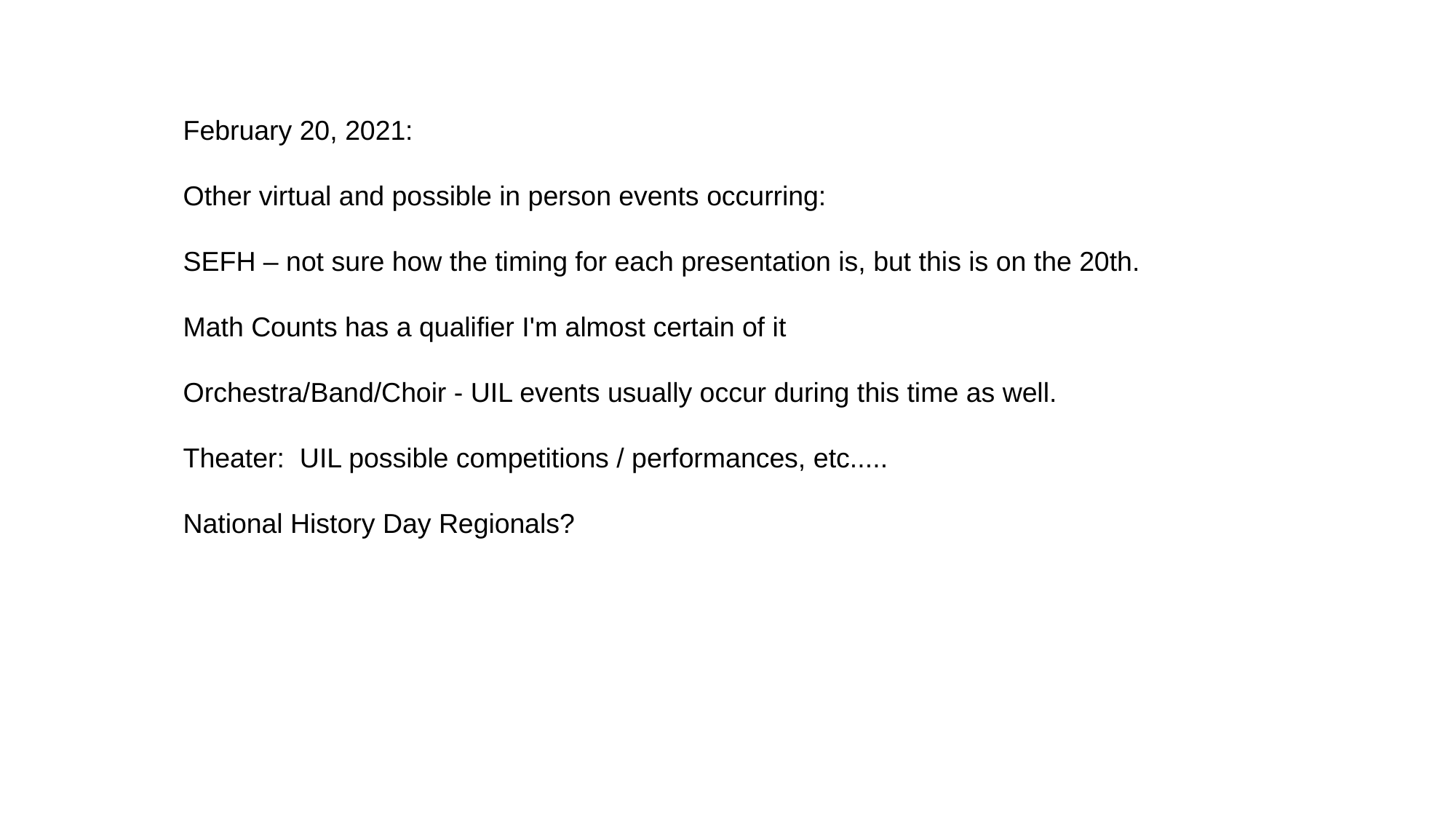

February 20, 2021:

Other virtual and possible in person events occurring:

SEFH – not sure how the timing for each presentation is, but this is on the 20th.

Math Counts has a qualifier I'm almost certain of it

Orchestra/Band/Choir - UIL events usually occur during this time as well.

Theater:  UIL possible competitions / performances, etc.....

National History Day Regionals?